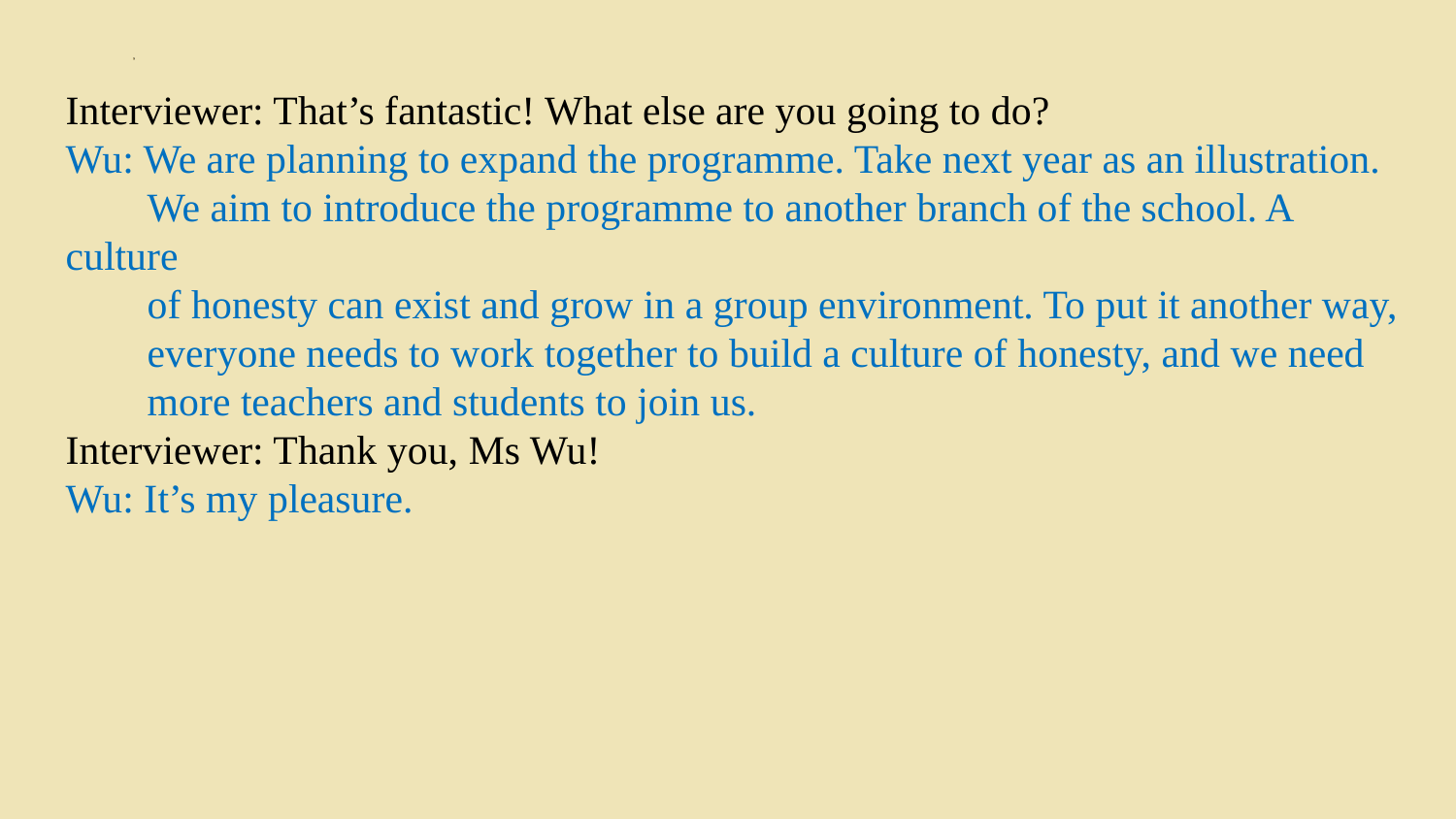

Interviewer: That’s fantastic! What else are you going to do?
Wu: We are planning to expand the programme. Take next year as an illustration.
        We aim to introduce the programme to another branch of the school. A culture
        of honesty can exist and grow in a group environment. To put it another way,
        everyone needs to work together to build a culture of honesty, and we need
        more teachers and students to join us.
Interviewer: Thank you, Ms Wu!
Wu: It’s my pleasure.